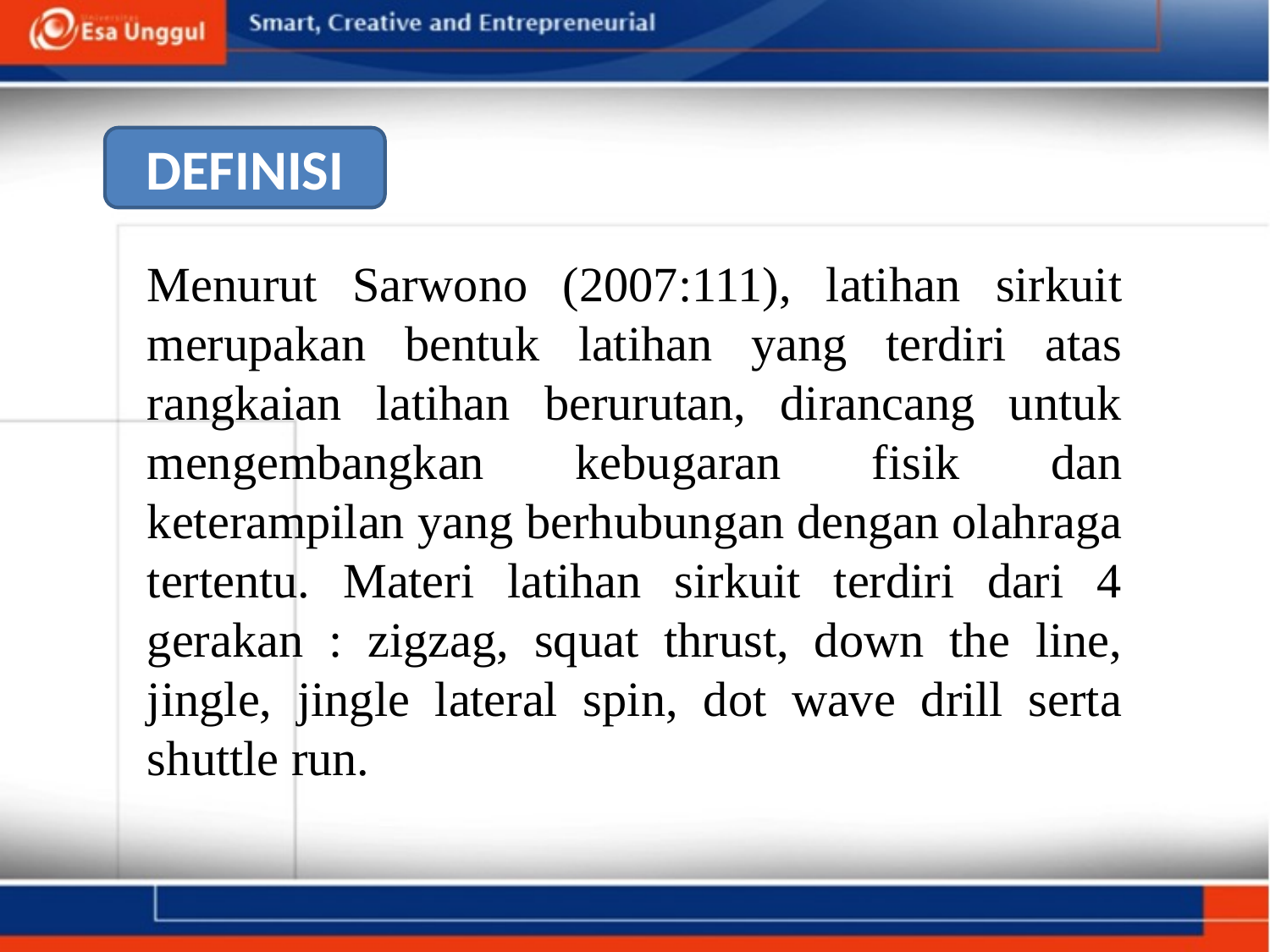

#
DEFINISI
Menurut Sarwono (2007:111), latihan sirkuit merupakan bentuk latihan yang terdiri atas rangkaian latihan berurutan, dirancang untuk mengembangkan kebugaran fisik dan keterampilan yang berhubungan dengan olahraga tertentu. Materi latihan sirkuit terdiri dari 4 gerakan : zigzag, squat thrust, down the line, jingle, jingle lateral spin, dot wave drill serta shuttle run.